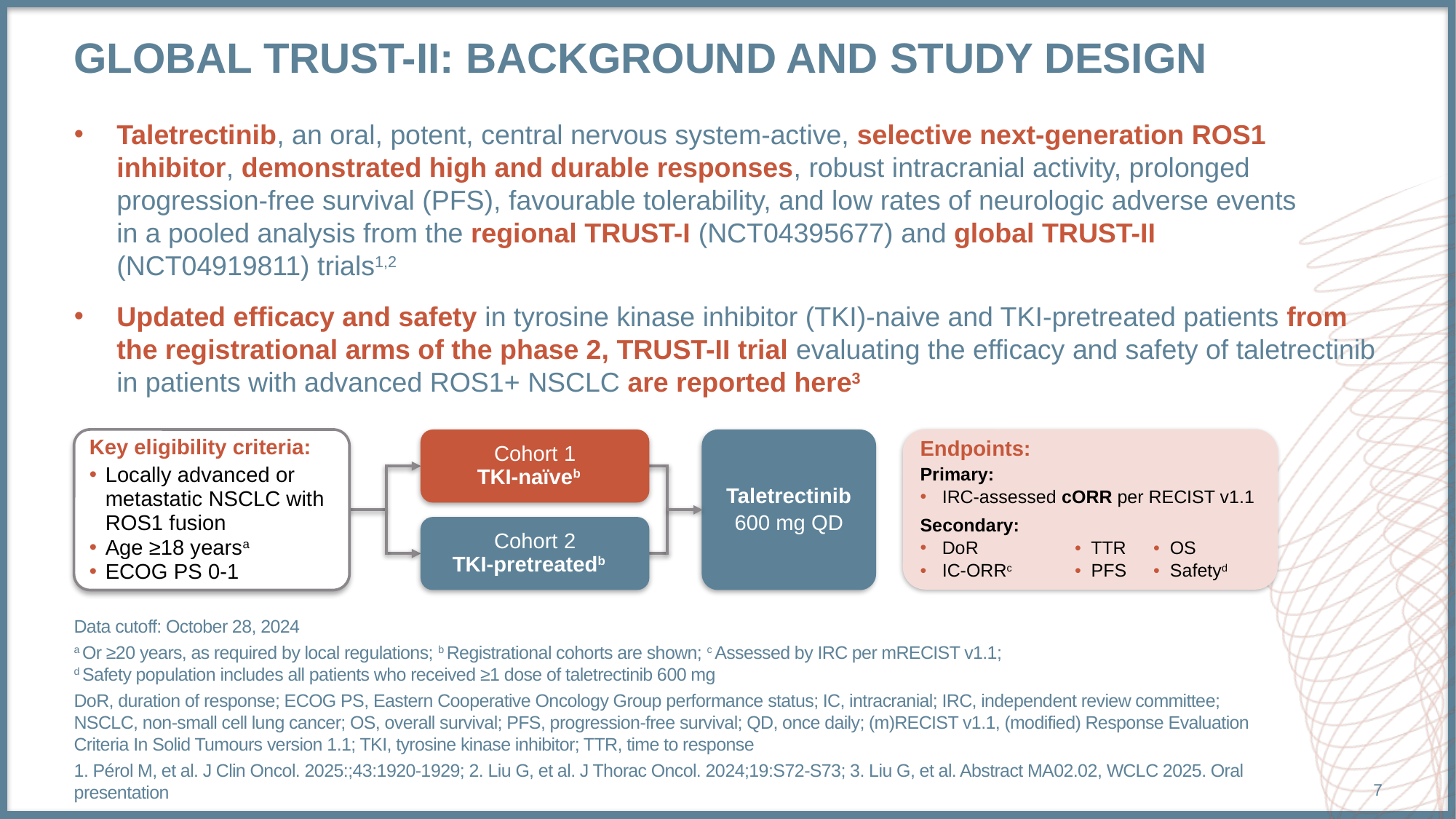

# Global trust-II: background and study design
Taletrectinib, an oral, potent, central nervous system-active, selective next-generation ROS1 inhibitor, demonstrated high and durable responses, robust intracranial activity, prolonged progression-free survival (PFS), favourable tolerability, and low rates of neurologic adverse events
in a pooled analysis from the regional TRUST-I (NCT04395677) and global TRUST-II
(NCT04919811) trials1,2
Updated efficacy and safety in tyrosine kinase inhibitor (TKI)-naive and TKI-pretreated patients from the registrational arms of the phase 2, TRUST-II trial evaluating the efficacy and safety of taletrectinib in patients with advanced ROS1+ NSCLC are reported here3
Endpoints:
Primary:
IRC-assessed cORR per RECIST v1.1
Secondary:
DoR	•  TTR	•  OS
IC-ORRc	•  PFS	•  Safetyd
Key eligibility criteria:
Locally advanced or metastatic NSCLC with ROS1 fusion
Age ≥18 yearsa
ECOG PS 0-1
Cohort 1
TKI-naïveb
Taletrectinib
600 mg QD
Cohort 2
TKI-pretreatedb
Data cutoff: October 28, 2024
a Or ≥20 years, as required by local regulations; b Registrational cohorts are shown; c Assessed by IRC per mRECIST v1.1;
d Safety population includes all patients who received ≥1 dose of taletrectinib 600 mg
DoR, duration of response; ECOG PS, Eastern Cooperative Oncology Group performance status; IC, intracranial; IRC, independent review committee; NSCLC, non-small cell lung cancer; OS, overall survival; PFS, progression-free survival; QD, once daily; (m)RECIST v1.1, (modified) Response Evaluation Criteria In Solid Tumours version 1.1; TKI, tyrosine kinase inhibitor; TTR, time to response
1. Pérol M, et al. J Clin Oncol. 2025:;43:1920-1929; 2. Liu G, et al. J Thorac Oncol. 2024;19:S72-S73; 3. Liu G, et al. Abstract MA02.02, WCLC 2025. Oral presentation
7